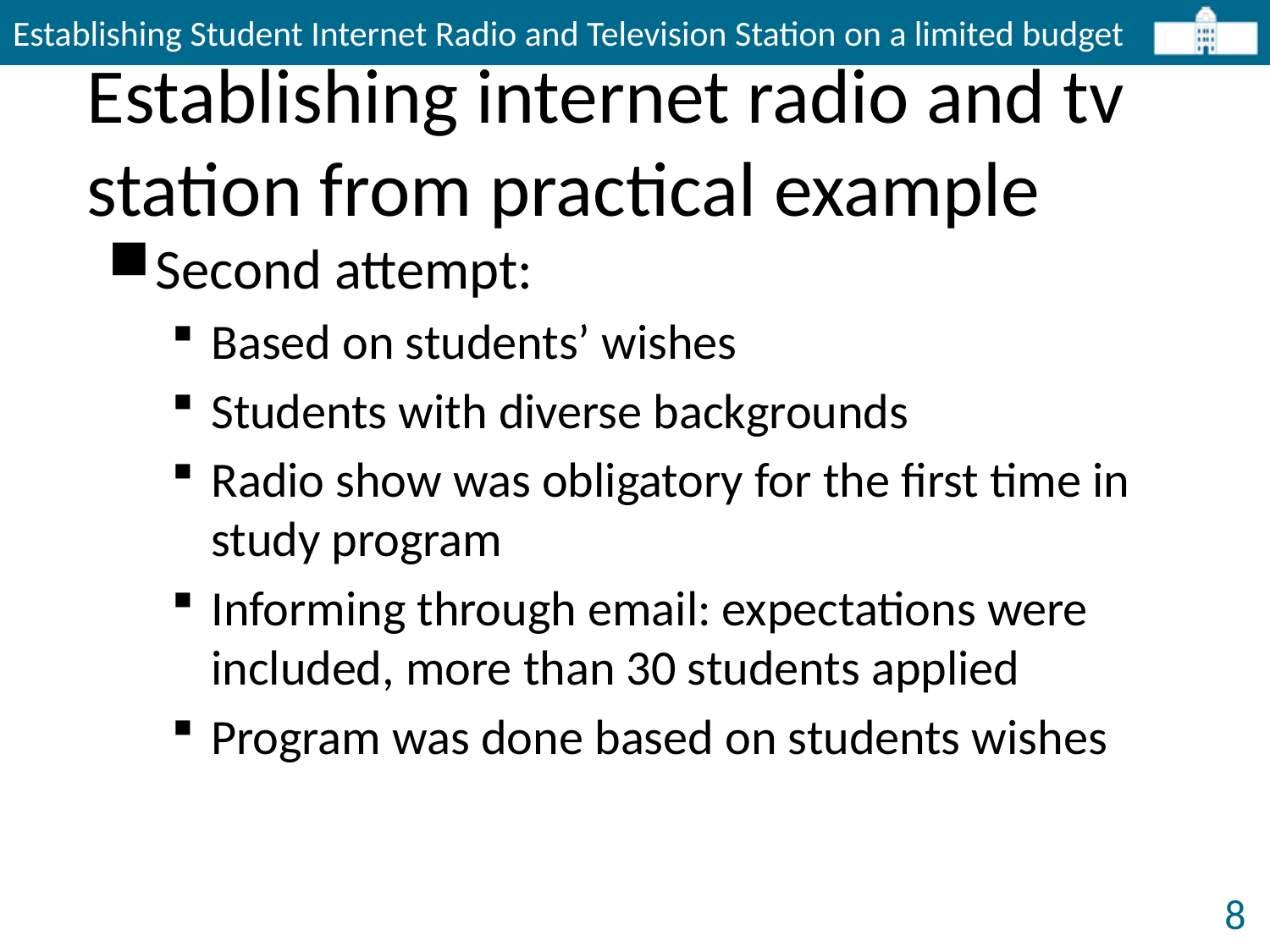

Establishing Student Internet Radio and Television Station on a limited budget
# Establishing internet radio and tv station from practical example
Second attempt:
Based on students’ wishes
Students with diverse backgrounds
Radio show was obligatory for the first time in study program
Informing through email: expectations were included, more than 30 students applied
Program was done based on students wishes
8